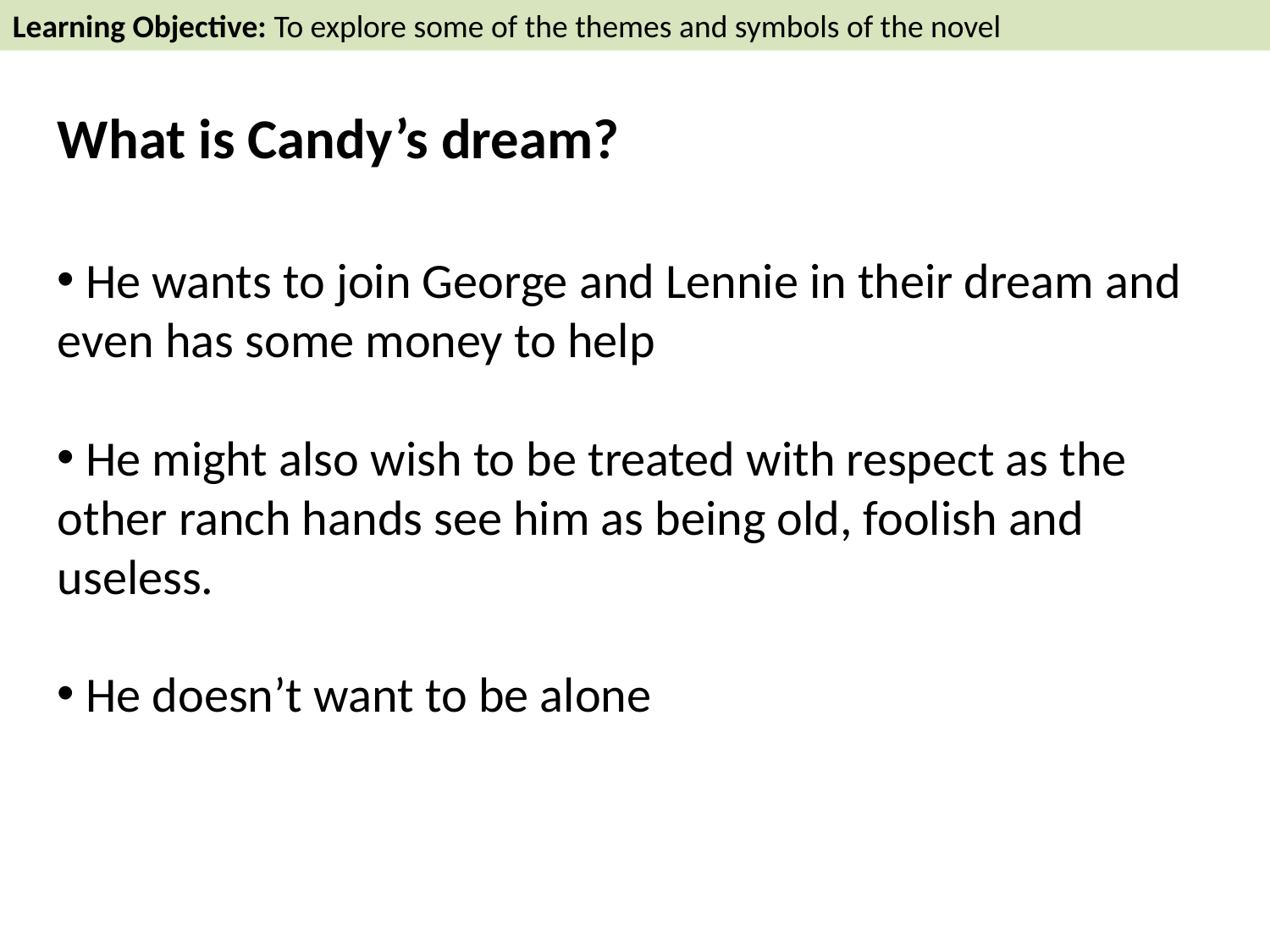

Learning Objective: To explore some of the themes and symbols of the novel
What is Candy’s dream?

 He wants to join George and Lennie in their dream and even has some money to help

 He might also wish to be treated with respect as the other ranch hands see him as being old, foolish and useless.

 He doesn’t want to be alone